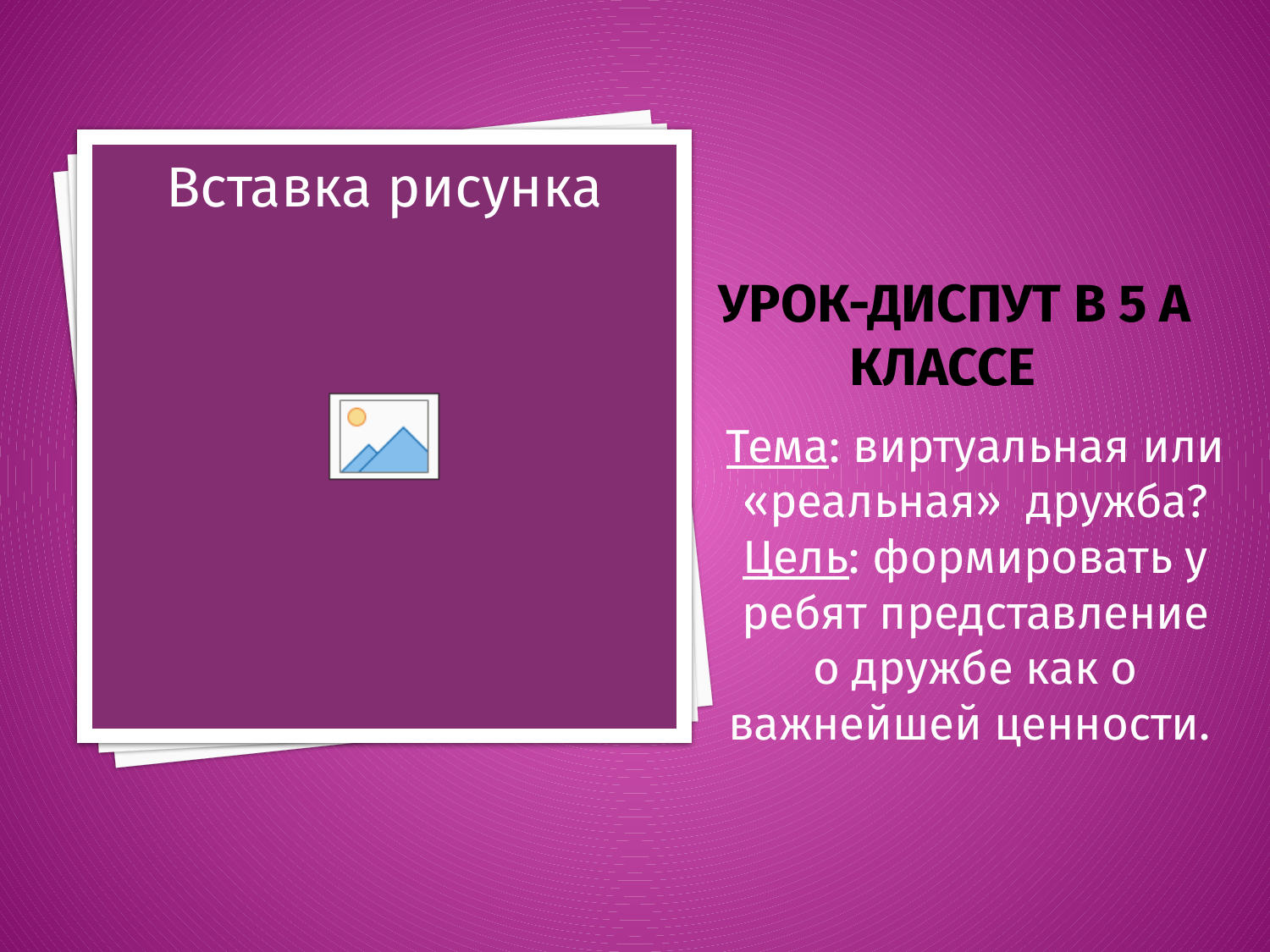

# Урок-диспут в 5 а классе
Тема: виртуальная или «реальная»  дружба?
Цель: формировать у ребят представление о дружбе как о важнейшей ценности.